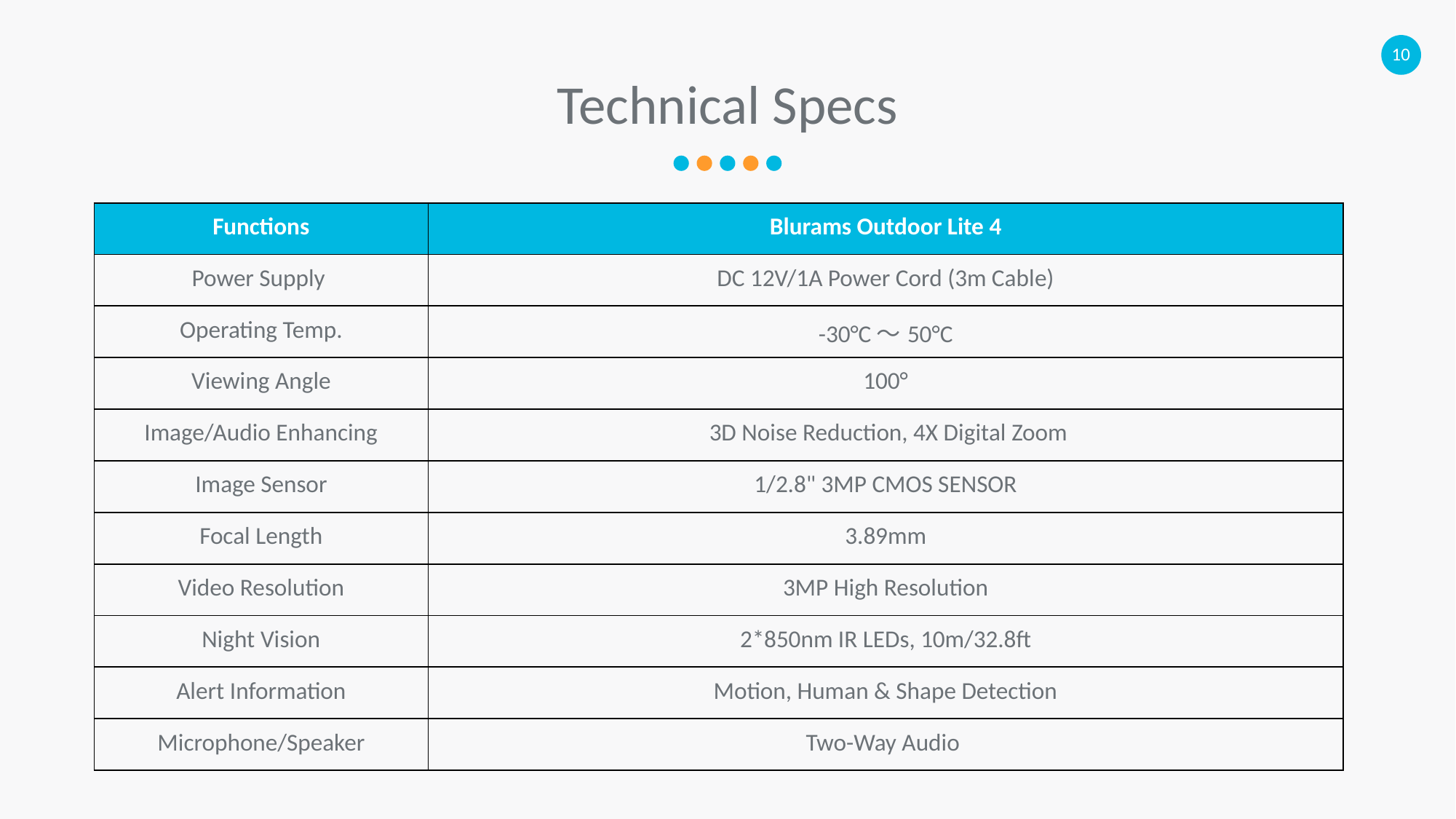

10

# Technical Specs

| Functions | Blurams Outdoor Lite 4 |
| --- | --- |
| Power Supply | DC 12V/1A Power Cord (3m Cable) |
| Operating Temp. | -30°C～50°C |
| Viewing Angle | 100° |
| Image/Audio Enhancing | 3D Noise Reduction, 4X Digital Zoom |
| Image Sensor | 1/2.8" 3MP CMOS SENSOR |
| Focal Length | 3.89mm |
| Video Resolution | 3MP High Resolution |
| Night Vision | 2\*850nm IR LEDs, 10m/32.8ft |
| Alert Information | Motion, Human & Shape Detection |
| Microphone/Speaker | Two-Way Audio |